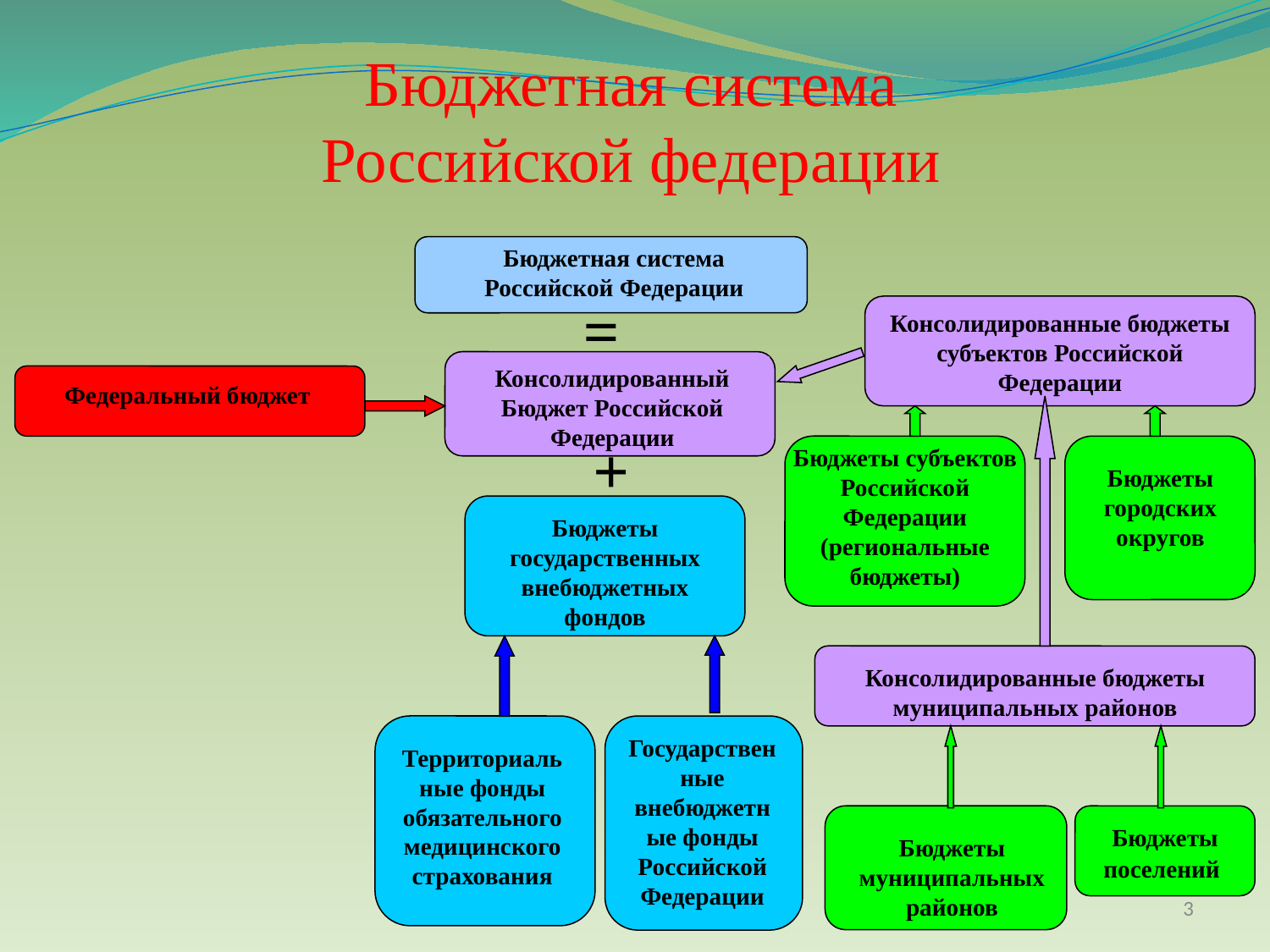

Бюджетная система Российской федерации

Бюджетная система Российской Федерации

Консолидированные бюджеты субъектов Российской Федерации
=

Консолидированный Бюджет Российской Федерации

Федеральный бюджет

Бюджеты субъектов
Российской Федерации
(региональные бюджеты)

+

Бюджеты
городских округов

Бюджеты государственных
внебюджетных фондов

Консолидированные бюджеты
муниципальных районов

Государственные
внебюджетные фонды
Российской Федерации

Территориальные фонды обязательного медицинского страхования

Бюджеты поселений
Бюджеты муниципальных районов
3